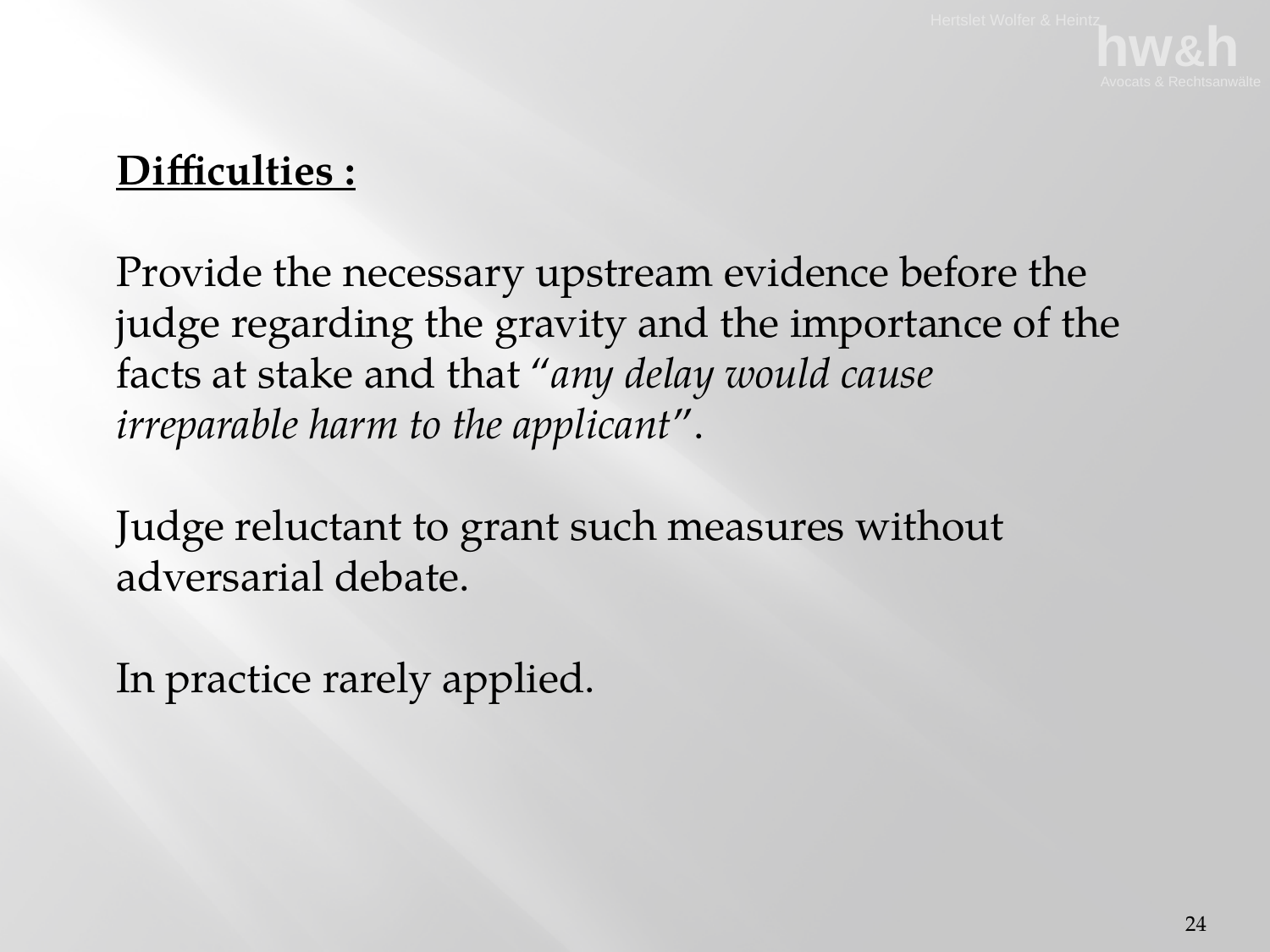

Difficulties :

Provide the necessary upstream evidence before the judge regarding the gravity and the importance of the facts at stake and that “any delay would cause irreparable harm to the applicant”.

Judge reluctant to grant such measures without adversarial debate.

In practice rarely applied.

24